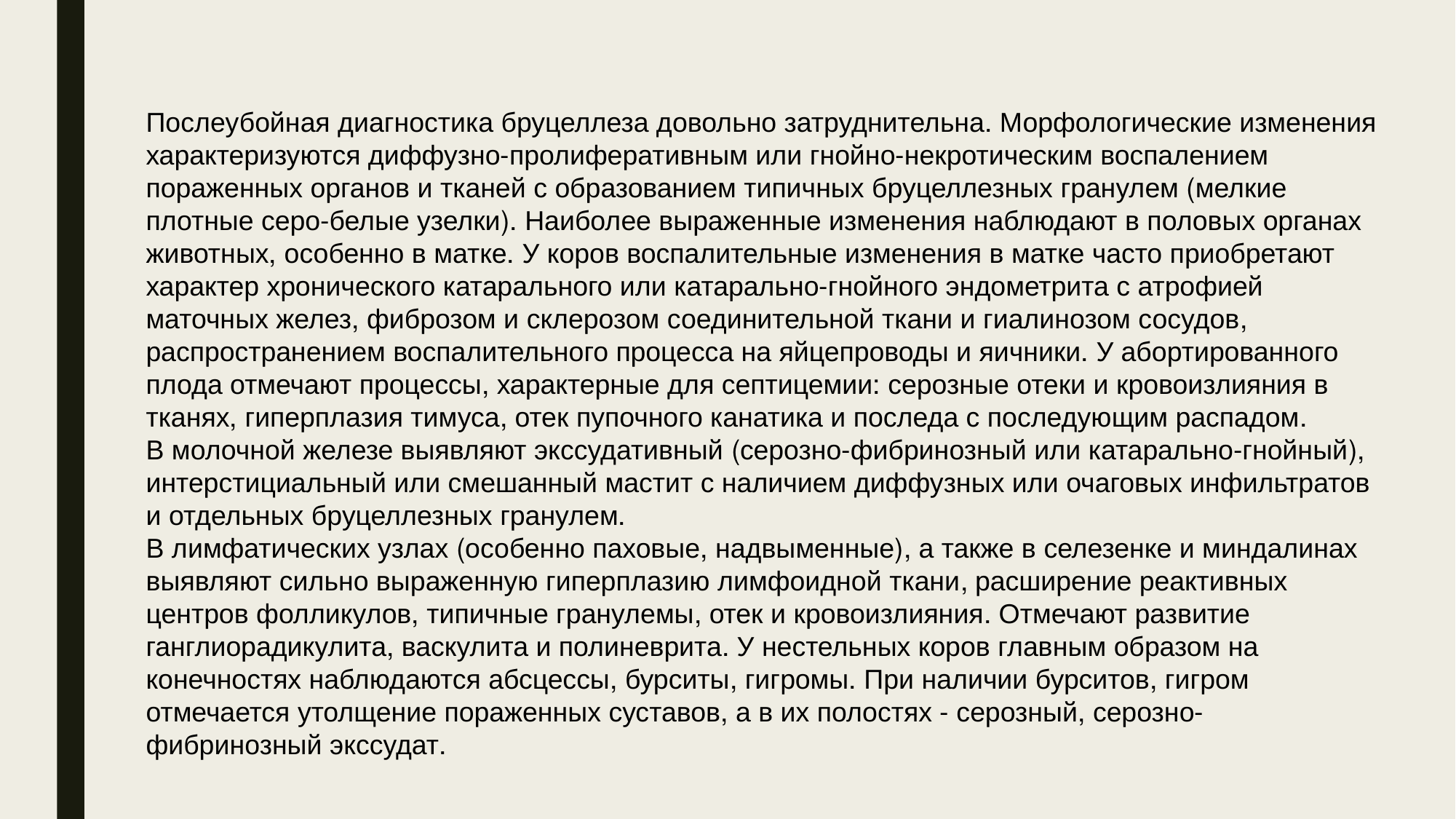

Послеубойная диагностика бруцеллеза довольно затруднительна. Морфологические изменения характеризуются диффузно-пролиферативным или гнойно-некротическим воспалением пораженных органов и тканей с образованием типичных бруцеллезных гранулем (мелкие плотные серо-белые узелки). Наиболее выраженные изменения наблюдают в половых органах животных, особенно в матке. У коров воспалительные изменения в матке часто приобретают характер хронического катарального или катарально-гнойного эндометрита с атрофией маточных желез, фиброзом и склерозом соединительной ткани и гиалинозом сосудов, распространением воспалительного процесса на яйцепроводы и яичники. У абортированного плода отмечают процессы, характерные для септицемии: серозные отеки и кровоизлияния в тканях, гиперплазия тимуса, отек пупочного канатика и последа с последующим распадом.
В молочной железе выявляют экссудативный (серозно-фибринозный или катарально-гнойный), интерстициальный или смешанный мастит с наличием диффузных или очаговых инфильтратов и отдельных бруцеллезных гранулем.
В лимфатических узлах (особенно паховые, надвыменные), а также в селезенке и миндалинах выявляют сильно выраженную гиперплазию лимфоидной ткани, расширение реактивных центров фолликулов, типичные гранулемы, отек и кровоизлияния. Отмечают развитие ганглиорадикулита, васкулита и полиневрита. У нестельных коров главным образом на конечностях наблюдаются абсцессы, бурситы, гигромы. При наличии бурситов, гигром отмечается утолщение пораженных суставов, а в их полостях - серозный, серозно-фибринозный экссудат.